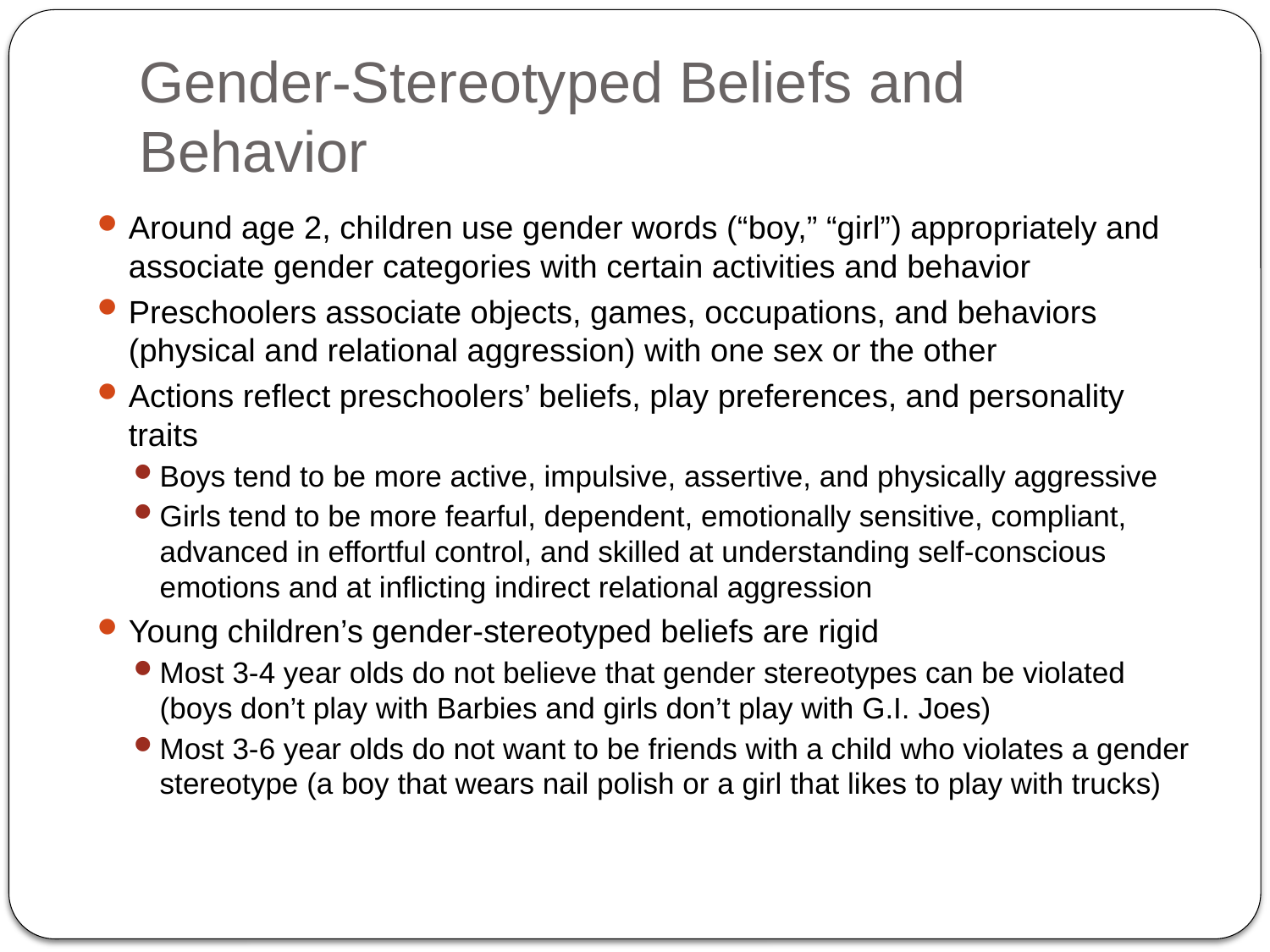

# Gender-Stereotyped Beliefs and Behavior
Around age 2, children use gender words (“boy,” “girl”) appropriately and associate gender categories with certain activities and behavior
Preschoolers associate objects, games, occupations, and behaviors (physical and relational aggression) with one sex or the other
Actions reflect preschoolers’ beliefs, play preferences, and personality traits
Boys tend to be more active, impulsive, assertive, and physically aggressive
Girls tend to be more fearful, dependent, emotionally sensitive, compliant, advanced in effortful control, and skilled at understanding self-conscious emotions and at inflicting indirect relational aggression
Young children’s gender-stereotyped beliefs are rigid
Most 3-4 year olds do not believe that gender stereotypes can be violated (boys don’t play with Barbies and girls don’t play with G.I. Joes)
Most 3-6 year olds do not want to be friends with a child who violates a gender stereotype (a boy that wears nail polish or a girl that likes to play with trucks)